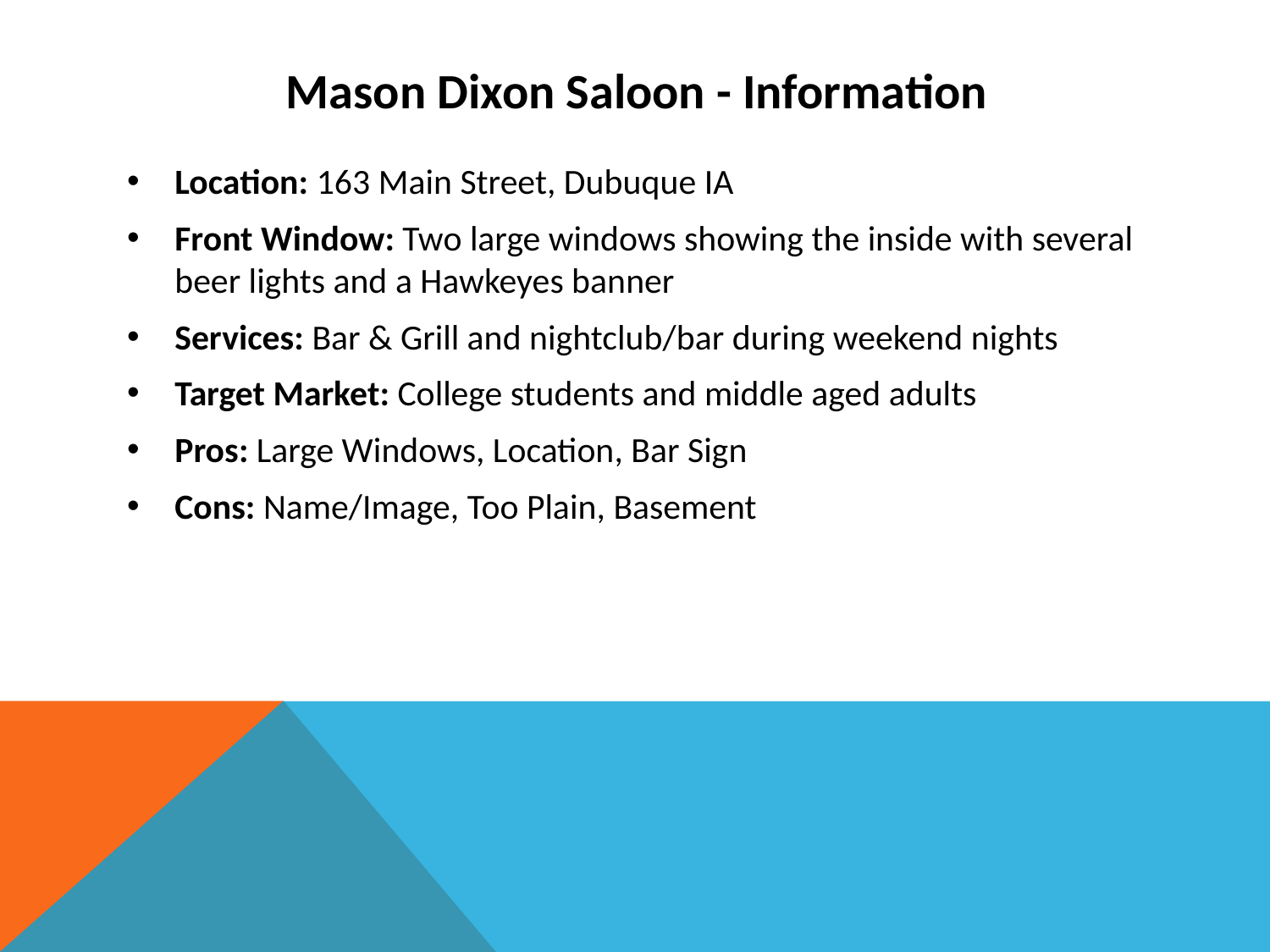

# Mason Dixon Saloon - Information
Location: 163 Main Street, Dubuque IA
Front Window: Two large windows showing the inside with several beer lights and a Hawkeyes banner
Services: Bar & Grill and nightclub/bar during weekend nights
Target Market: College students and middle aged adults
Pros: Large Windows, Location, Bar Sign
Cons: Name/Image, Too Plain, Basement